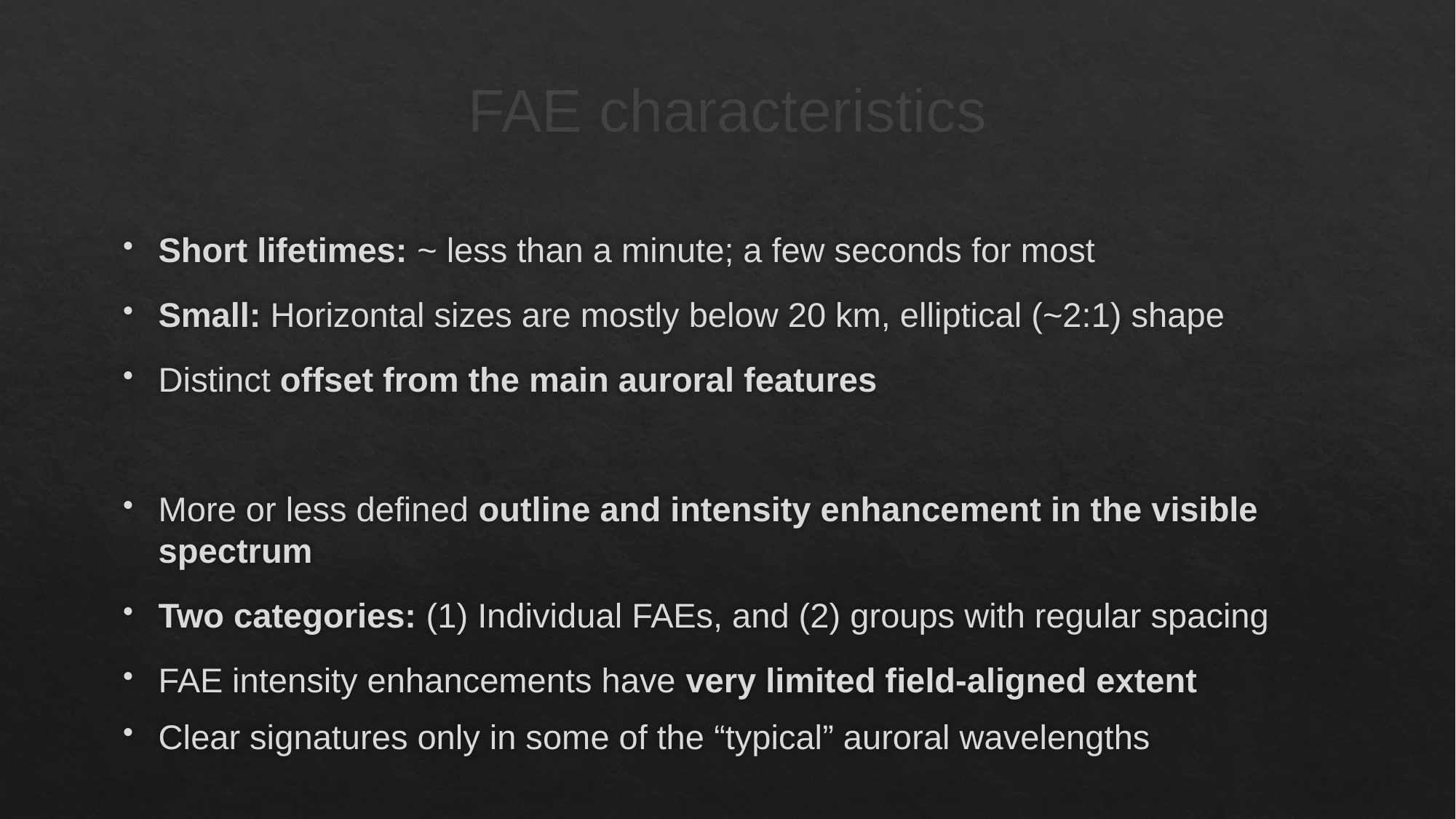

# FAE characteristics
Short lifetimes: ~ less than a minute; a few seconds for most
Small: Horizontal sizes are mostly below 20 km, elliptical (~2:1) shape
Distinct offset from the main auroral features

More or less defined outline and intensity enhancement in the visible spectrum
Two categories: (1) Individual FAEs, and (2) groups with regular spacing
FAE intensity enhancements have very limited field-aligned extent
Clear signatures only in some of the “typical” auroral wavelengths